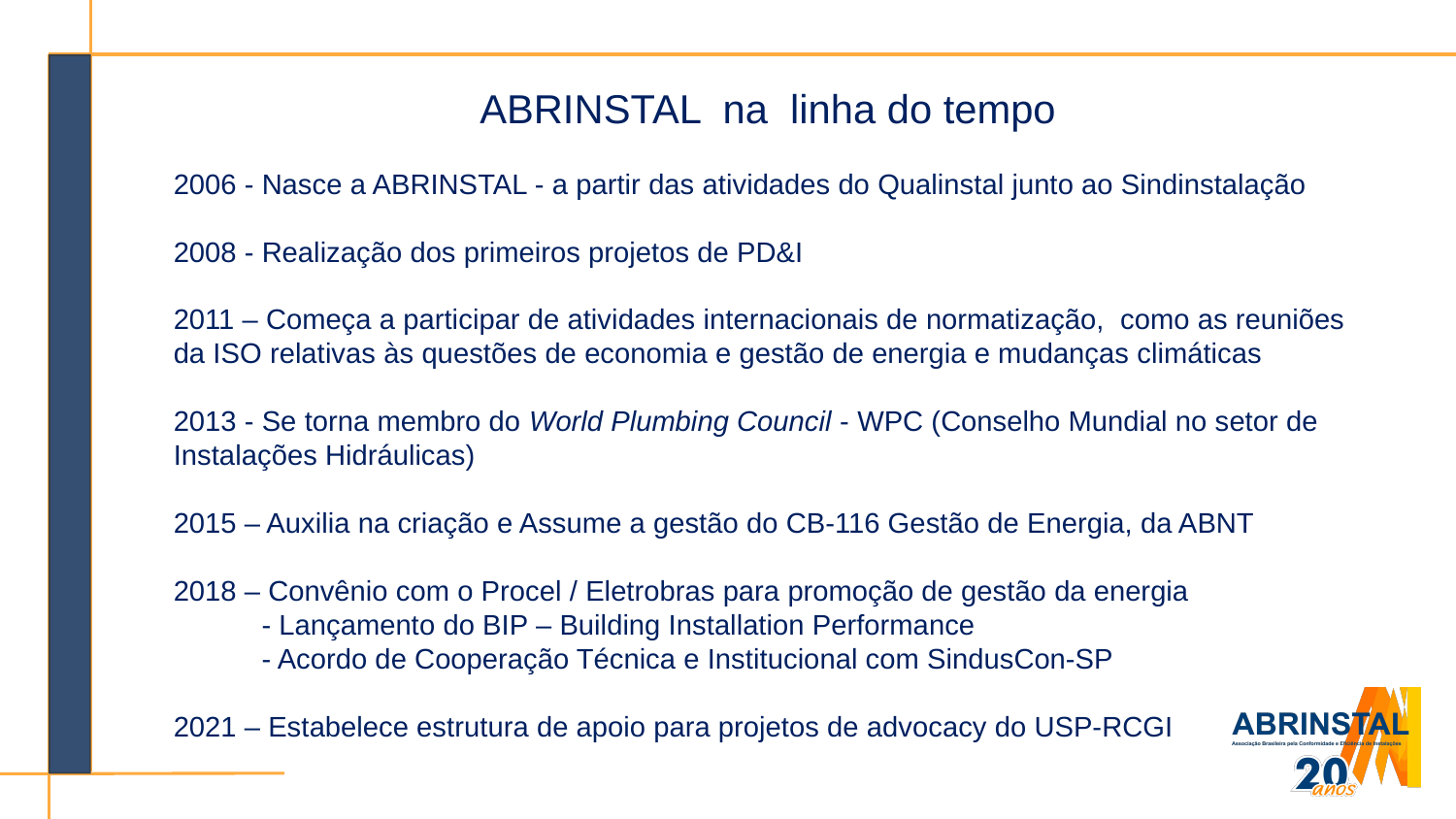

ABRINSTAL  na  linha do tempo

2006 - Nasce a ABRINSTAL - a partir das atividades do Qualinstal junto ao Sindinstalação

2008 - Realização dos primeiros projetos de PD&I

2011 – Começa a participar de atividades internacionais de normatização,  como as reuniões da ISO relativas às questões de economia e gestão de energia e mudanças climáticas

2013 - Se torna membro do World Plumbing Council - WPC (Conselho Mundial no setor de Instalações Hidráulicas)

2015 – Auxilia na criação e Assume a gestão do CB-116 Gestão de Energia, da ABNT

2018 – Convênio com o Procel / Eletrobras para promoção de gestão da energia
           - Lançamento do BIP – Building Installation Performance
           - Acordo de Cooperação Técnica e Institucional com SindusCon-SP

2021 – Estabelece estrutura de apoio para projetos de advocacy do USP-RCGI